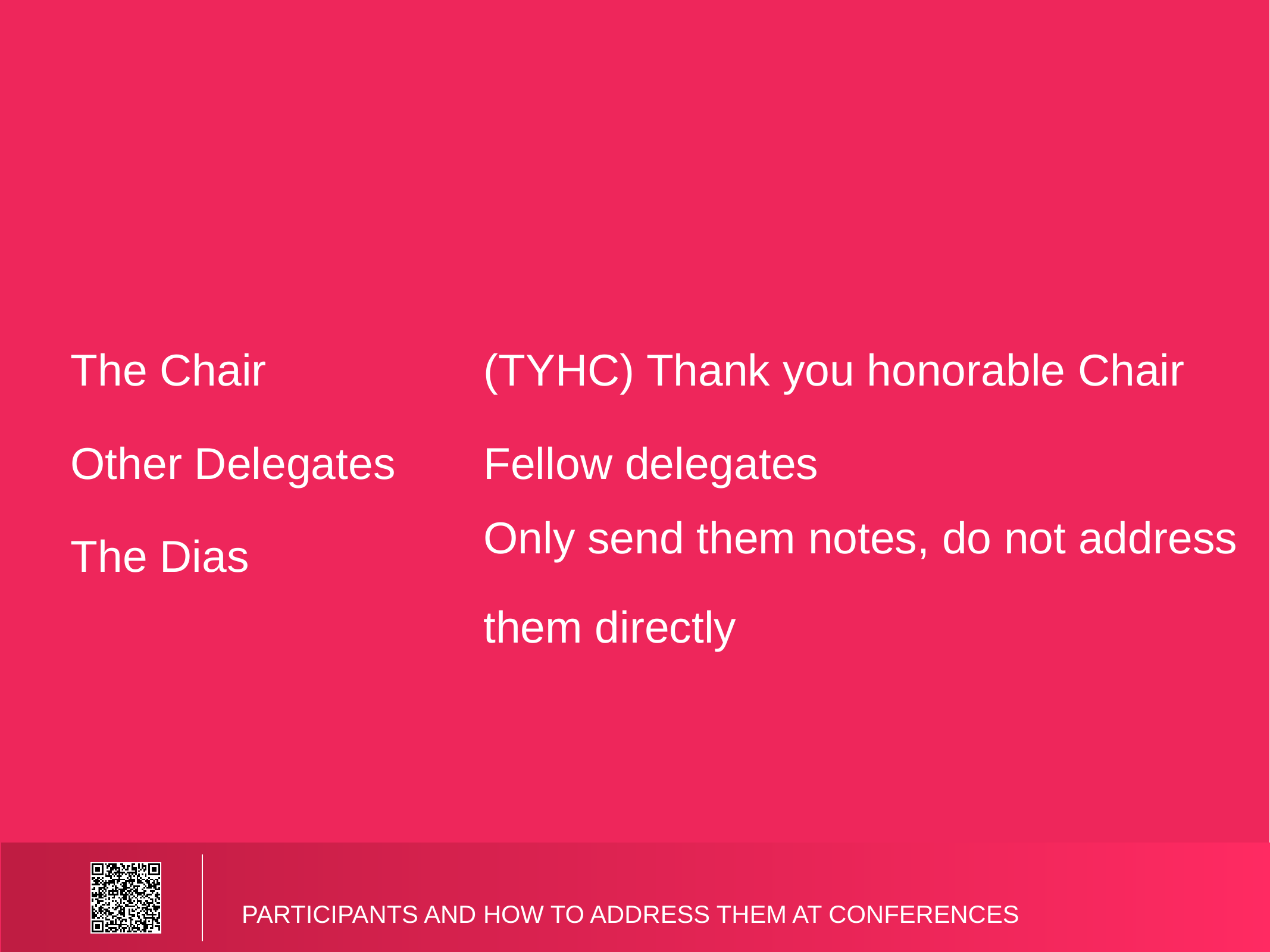

The Chair
(TYHC) Thank you honorable Chair
Other Delegates
Fellow delegates
Only send them notes, do not address them directly
The Dias
PARTICIPANTS AND HOW TO ADDRESS THEM AT CONFERENCES